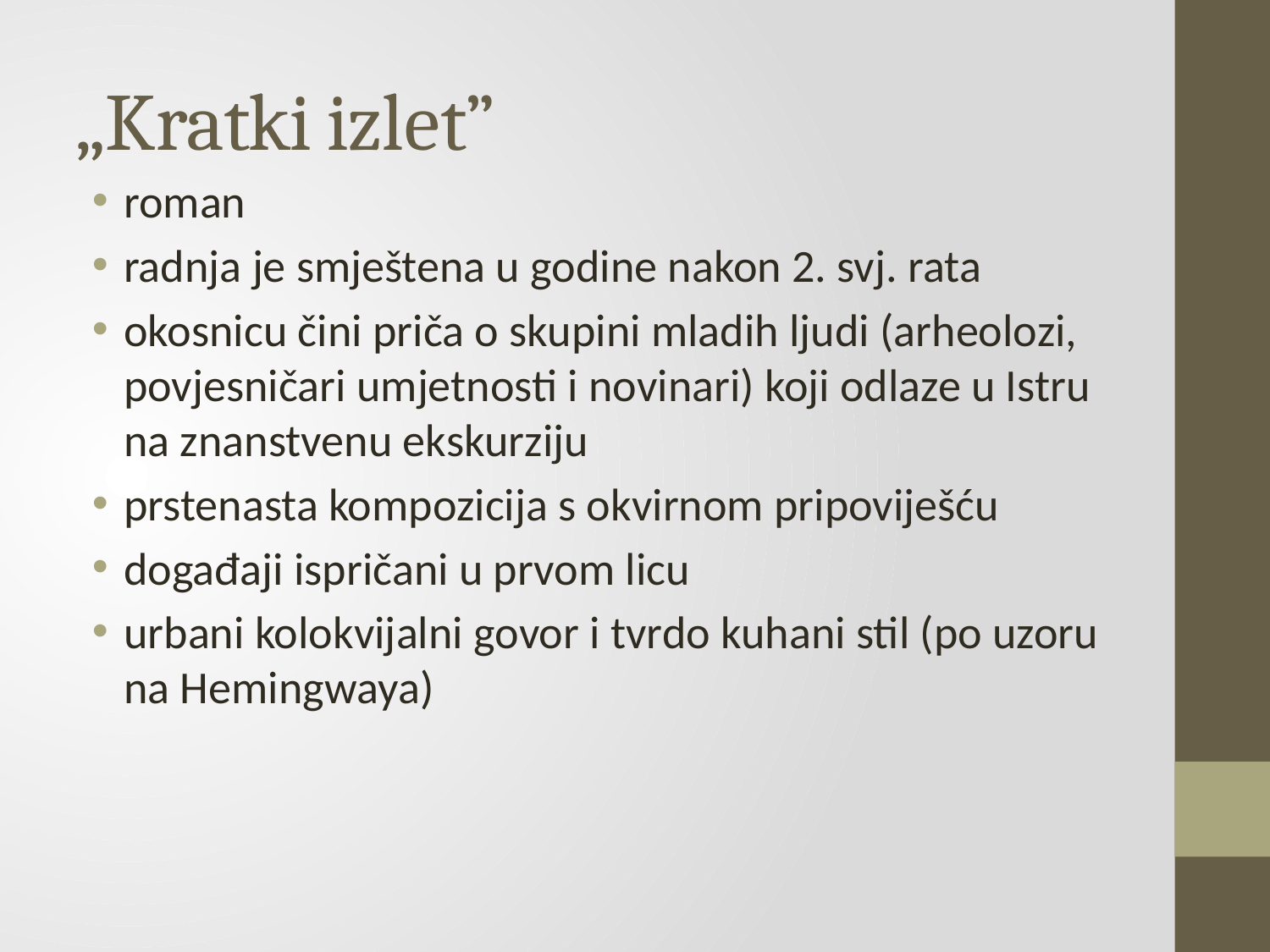

# „Kratki izlet”
roman
radnja je smještena u godine nakon 2. svj. rata
okosnicu čini priča o skupini mladih ljudi (arheolozi, povjesničari umjetnosti i novinari) koji odlaze u Istru na znanstvenu ekskurziju
prstenasta kompozicija s okvirnom pripoviješću
događaji ispričani u prvom licu
urbani kolokvijalni govor i tvrdo kuhani stil (po uzoru na Hemingwaya)